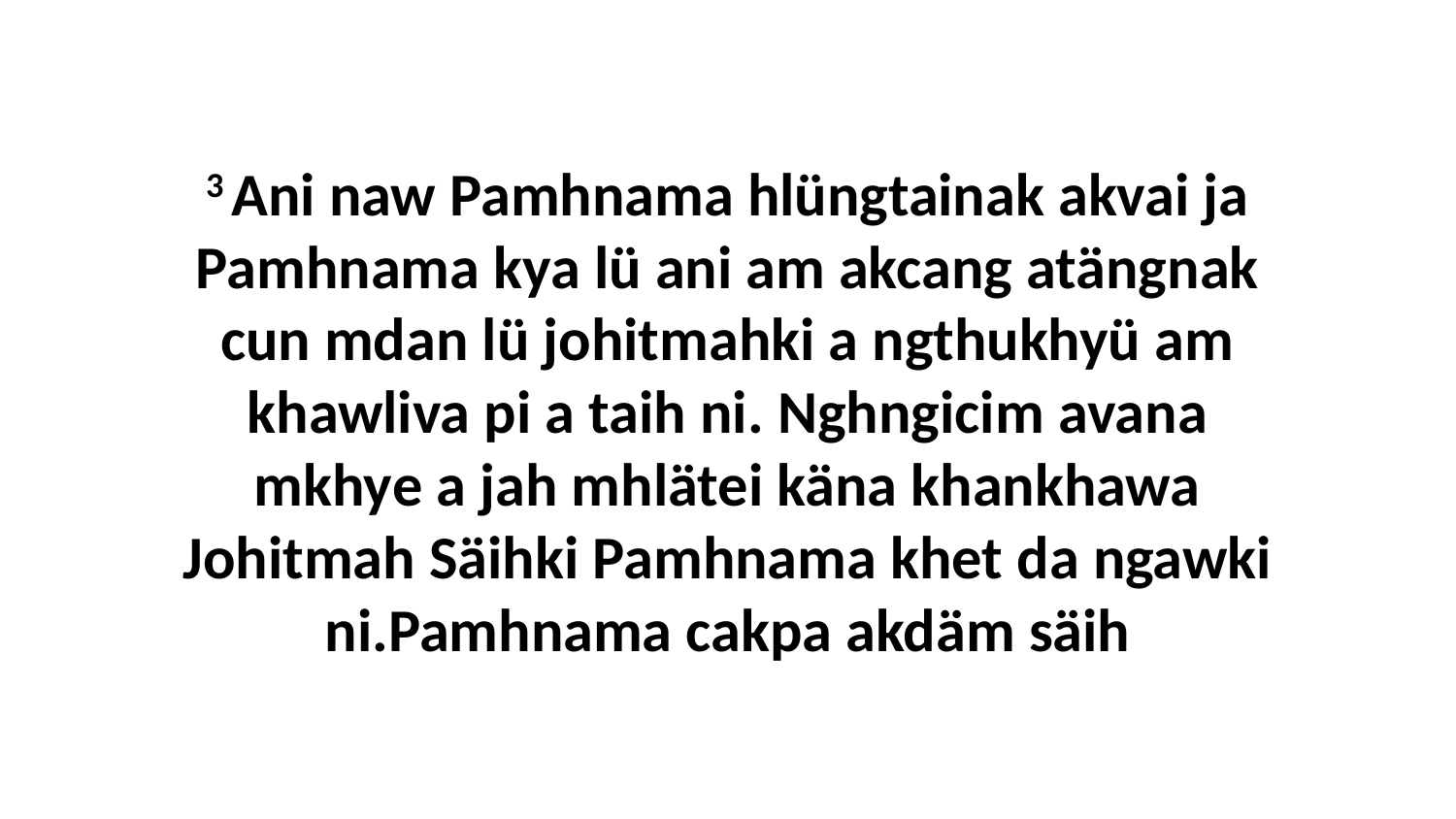

3 Ani naw Pamhnama hlüngtainak akvai ja Pamhnama kya lü ani am akcang atängnak cun mdan lü johitmahki a ngthukhyü am khawliva pi a taih ni. Nghngicim avana mkhye a jah mhlätei käna khankhawa Johitmah Säihki Pamhnama khet da ngawki ni.Pamhnama cakpa akdäm säih